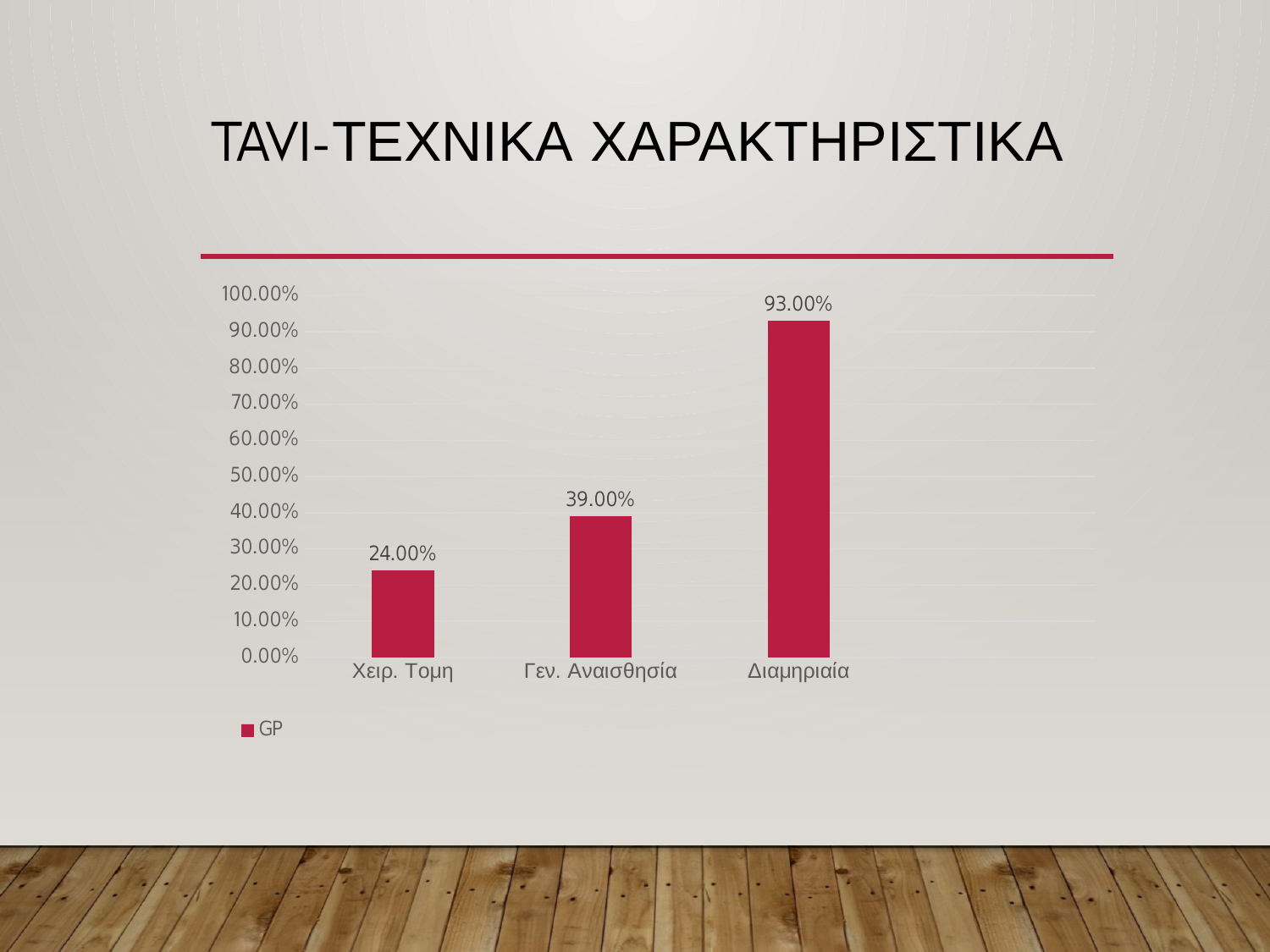

# TAVI-ΤΕΧΝΙΚΑ ΧΑΡΑΚΤΗΡΙΣΤΙΚΑ

### Chart

| Category | GP |
|---|---|
| Χειρ. Τομη | 0.24 |
| Γεν. Αναισθησία | 0.39 |
| Διαμηριαία | 0.93 |